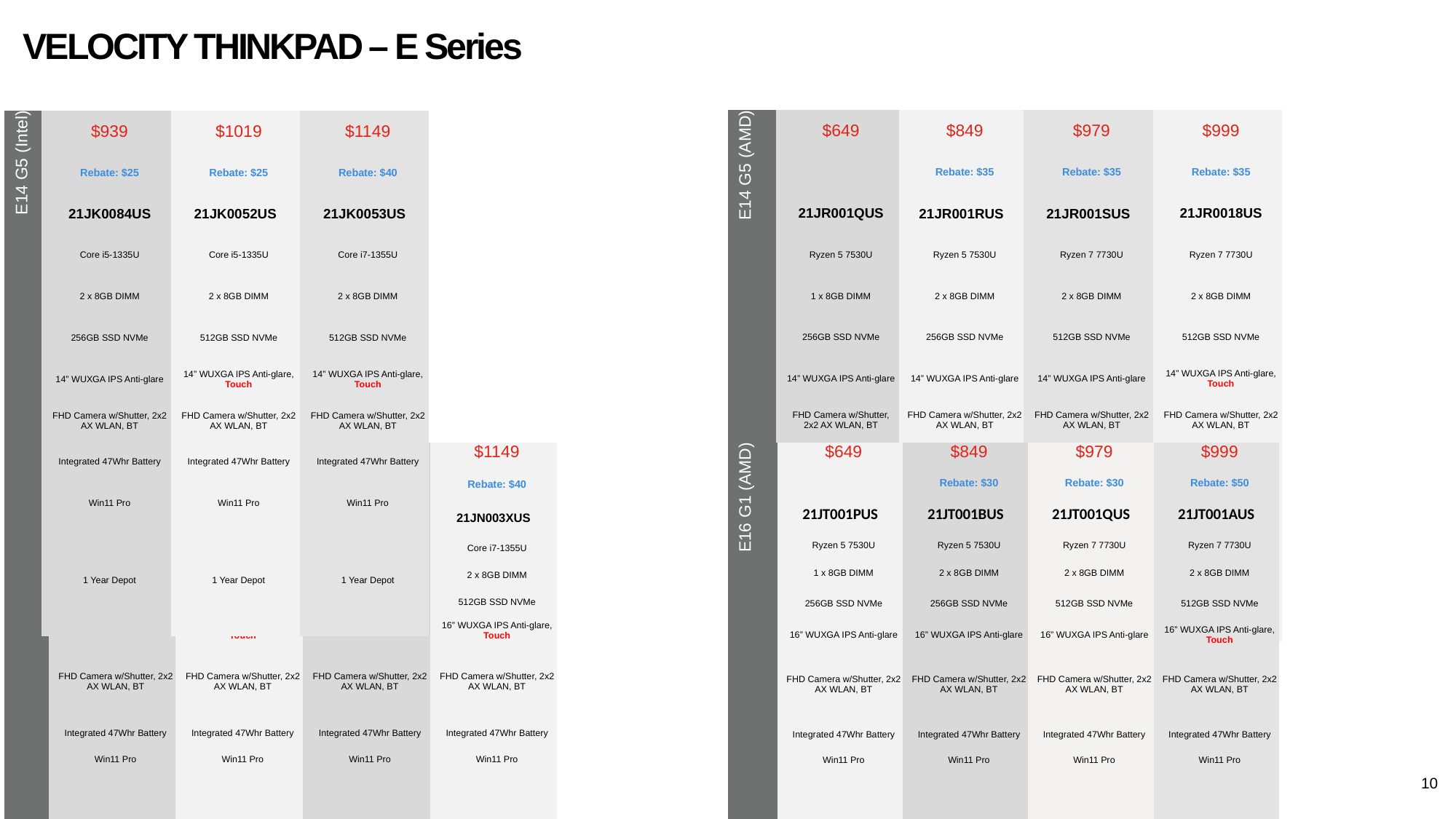

# VELOCITY THINKPAD – E Series
| E14 G5 (AMD) | $649 | $849 | $979 | $999 |
| --- | --- | --- | --- | --- |
|  |  | Rebate: $35 | Rebate: $35 | Rebate: $35 |
|  | 21JR001QUS | 21JR001RUS | 21JR001SUS | 21JR0018US |
|  | Ryzen 5 7530U | Ryzen 5 7530U | Ryzen 7 7730U | Ryzen 7 7730U |
|  | 1 x 8GB DIMM | 2 x 8GB DIMM | 2 x 8GB DIMM | 2 x 8GB DIMM |
|  | 256GB SSD NVMe | 256GB SSD NVMe | 512GB SSD NVMe | 512GB SSD NVMe |
|  | 14” WUXGA IPS Anti-glare | 14” WUXGA IPS Anti-glare | 14” WUXGA IPS Anti-glare | 14” WUXGA IPS Anti-glare, Touch |
|  | FHD Camera w/Shutter, 2x2 AX WLAN, BT | FHD Camera w/Shutter, 2x2 AX WLAN, BT | FHD Camera w/Shutter, 2x2 AX WLAN, BT | FHD Camera w/Shutter, 2x2 AX WLAN, BT |
|  | Integrated 47Whr Battery | Integrated 47Whr Battery | Integrated 47Whr Battery | Integrated 47Whr Battery |
|  | Win11 Pro | Win11 Pro | Win11 Pro | Win11 Pro |
|  | 1 Year Depot | 1 Year Depot | 1 Year Depot | 1 Year Depot |
| E14 G5 (Intel) | $939 | $1019 | $1149 |
| --- | --- | --- | --- |
|  | Rebate: $25 | Rebate: $25 | Rebate: $40 |
|  | 21JK0084US | 21JK0052US | 21JK0053US |
|  | Core i5-1335U | Core i5-1335U | Core i7-1355U |
|  | 2 x 8GB DIMM | 2 x 8GB DIMM | 2 x 8GB DIMM |
|  | 256GB SSD NVMe | 512GB SSD NVMe | 512GB SSD NVMe |
|  | 14” WUXGA IPS Anti-glare | 14” WUXGA IPS Anti-glare, Touch | 14” WUXGA IPS Anti-glare, Touch |
|  | FHD Camera w/Shutter, 2x2 AX WLAN, BT | FHD Camera w/Shutter, 2x2 AX WLAN, BT | FHD Camera w/Shutter, 2x2 AX WLAN, BT |
|  | Integrated 47Whr Battery | Integrated 47Whr Battery | Integrated 47Whr Battery |
|  | Win11 Pro | Win11 Pro | Win11 Pro |
|  | 1 Year Depot | 1 Year Depot | 1 Year Depot |
| E16 G1 (Intel) | $939 | $1019 | $1119 | $1149 |
| --- | --- | --- | --- | --- |
|  | Rebate: $25 | Rebate: $25 | Rebate: $40 | Rebate: $40 |
|  | 21JN003YUS | 21JN0040US | 21JN0073US | 21JN003XUS |
|  | Core i5-1335U | Core i5-1335U | Core i7-1355U | Core i7-1355U |
|  | 2 x 8GB DIMM | 2 x 8GB DIMM | 2 x 8GB DIMM | 2 x 8GB DIMM |
|  | 256GB SSD NVMe | 512GB SSD NVMe | 512GB SSD NVMe | 512GB SSD NVMe |
|  | 16” WUXGA IPS Anti-glare | 16” WUXGA IPS Anti-glare, Touch | 16” WUXGA IPS Anti-glare | 16” WUXGA IPS Anti-glare, Touch |
|  | FHD Camera w/Shutter, 2x2 AX WLAN, BT | FHD Camera w/Shutter, 2x2 AX WLAN, BT | FHD Camera w/Shutter, 2x2 AX WLAN, BT | FHD Camera w/Shutter, 2x2 AX WLAN, BT |
|  | Integrated 47Whr Battery | Integrated 47Whr Battery | Integrated 47Whr Battery | Integrated 47Whr Battery |
|  | Win11 Pro | Win11 Pro | Win11 Pro | Win11 Pro |
|  | 1 Year Depot | 1 Year Depot | 1 Year Depot | 1 Year Depot |
| E16 G1 (AMD) | $649 | $849 | $979 | $999 |
| --- | --- | --- | --- | --- |
|  |  | Rebate: $30 | Rebate: $30 | Rebate: $50 |
|  | 21JT001PUS | 21JT001BUS | 21JT001QUS | 21JT001AUS |
|  | Ryzen 5 7530U | Ryzen 5 7530U | Ryzen 7 7730U | Ryzen 7 7730U |
|  | 1 x 8GB DIMM | 2 x 8GB DIMM | 2 x 8GB DIMM | 2 x 8GB DIMM |
|  | 256GB SSD NVMe | 256GB SSD NVMe | 512GB SSD NVMe | 512GB SSD NVMe |
|  | 16” WUXGA IPS Anti-glare | 16” WUXGA IPS Anti-glare | 16” WUXGA IPS Anti-glare | 16” WUXGA IPS Anti-glare, Touch |
|  | FHD Camera w/Shutter, 2x2 AX WLAN, BT | FHD Camera w/Shutter, 2x2 AX WLAN, BT | FHD Camera w/Shutter, 2x2 AX WLAN, BT | FHD Camera w/Shutter, 2x2 AX WLAN, BT |
|  | Integrated 47Whr Battery | Integrated 47Whr Battery | Integrated 47Whr Battery | Integrated 47Whr Battery |
|  | Win11 Pro | Win11 Pro | Win11 Pro | Win11 Pro |
|  | 1 Year Depot | 1 Year Depot | 1 Year Depot | 1 Year Depot |
10